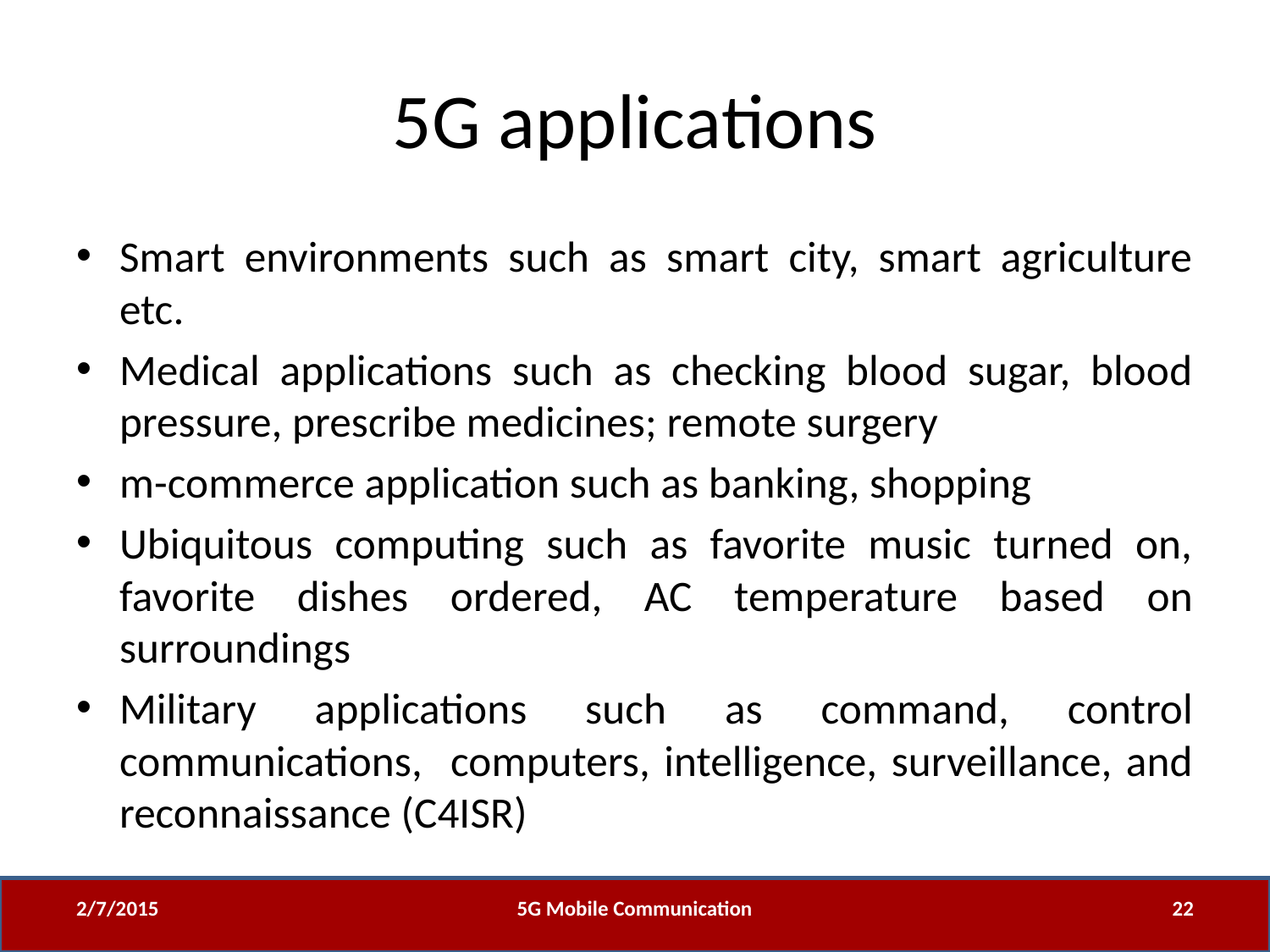

# 5G applications
Smart environments such as smart city, smart agriculture etc.
Medical applications such as checking blood sugar, blood pressure, prescribe medicines; remote surgery
m-commerce application such as banking, shopping
Ubiquitous computing such as favorite music turned on, favorite dishes ordered, AC temperature based on surroundings
Military applications such as command, control communications,  computers, intelligence, surveillance, and reconnaissance (C4ISR)
2/7/2015
5G Mobile Communication
22